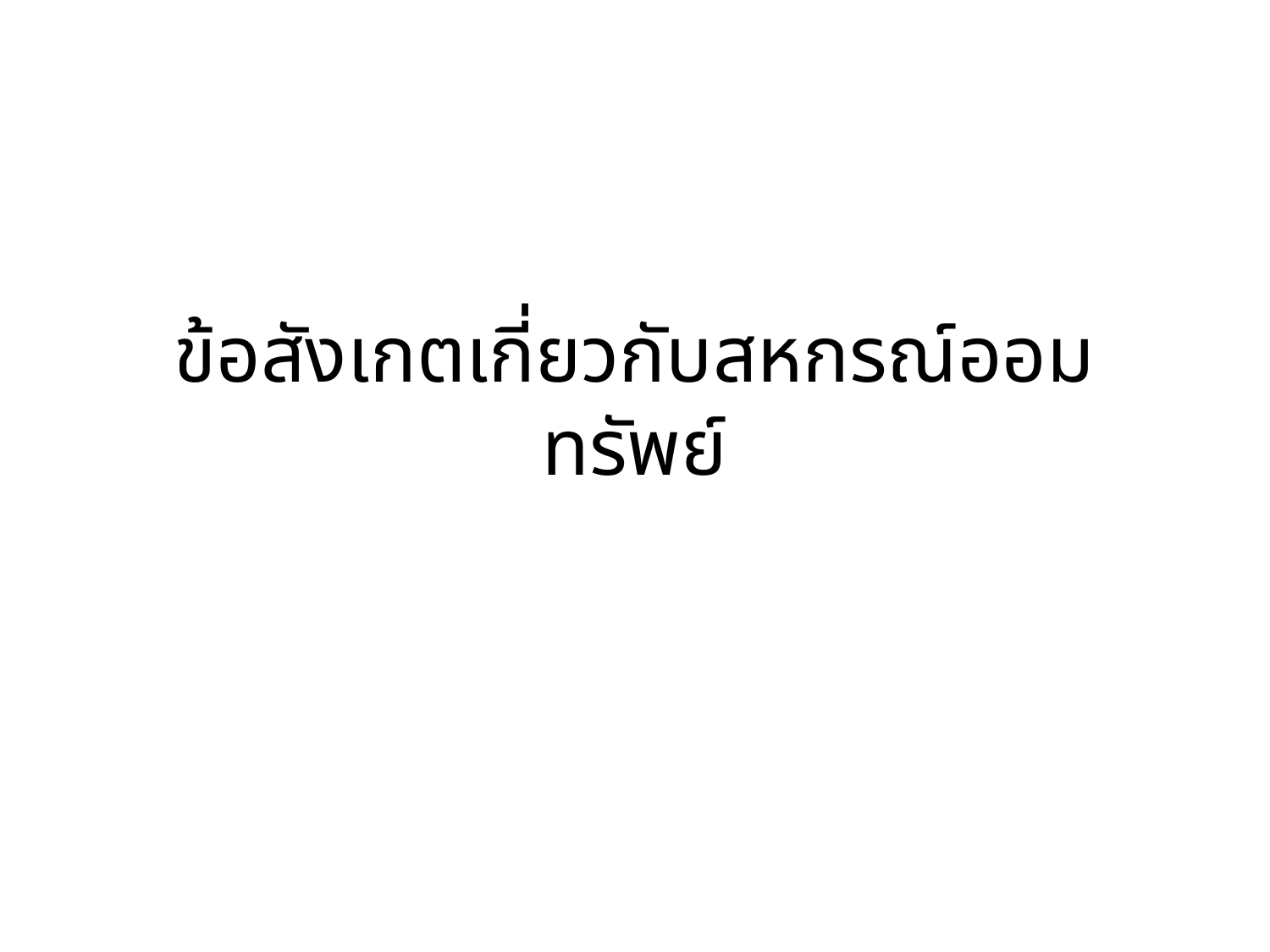

# ข้อสังเกตเกี่ยวกับสหกรณ์ออมทรัพย์